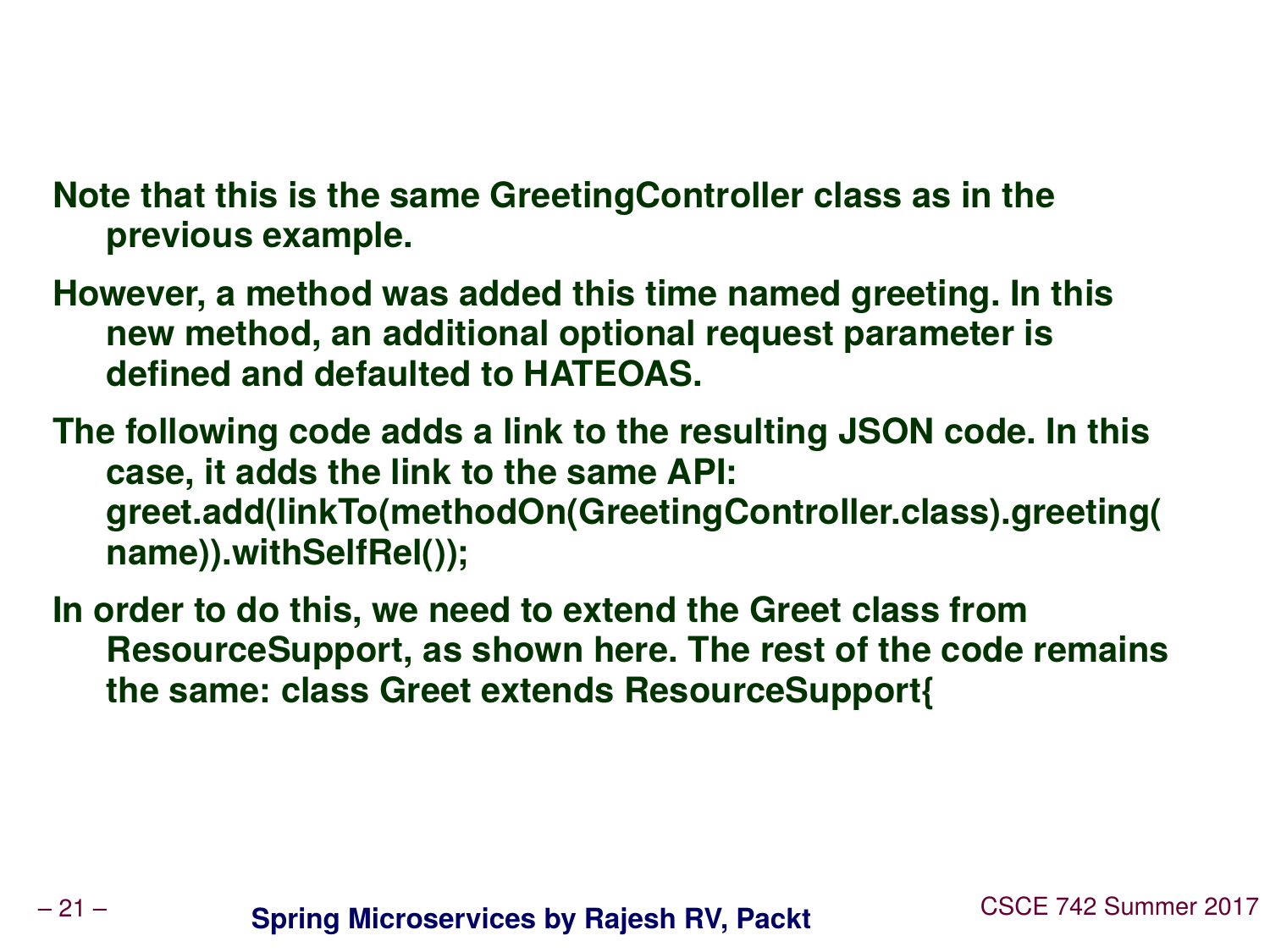

#
Note that this is the same GreetingController class as in the previous example.
However, a method was added this time named greeting. In this new method, an additional optional request parameter is defined and defaulted to HATEOAS.
The following code adds a link to the resulting JSON code. In this case, it adds the link to the same API: greet.add(linkTo(methodOn(GreetingController.class).greeting(name)).withSelfRel());
In order to do this, we need to extend the Greet class from ResourceSupport, as shown here. The rest of the code remains the same: class Greet extends ResourceSupport{